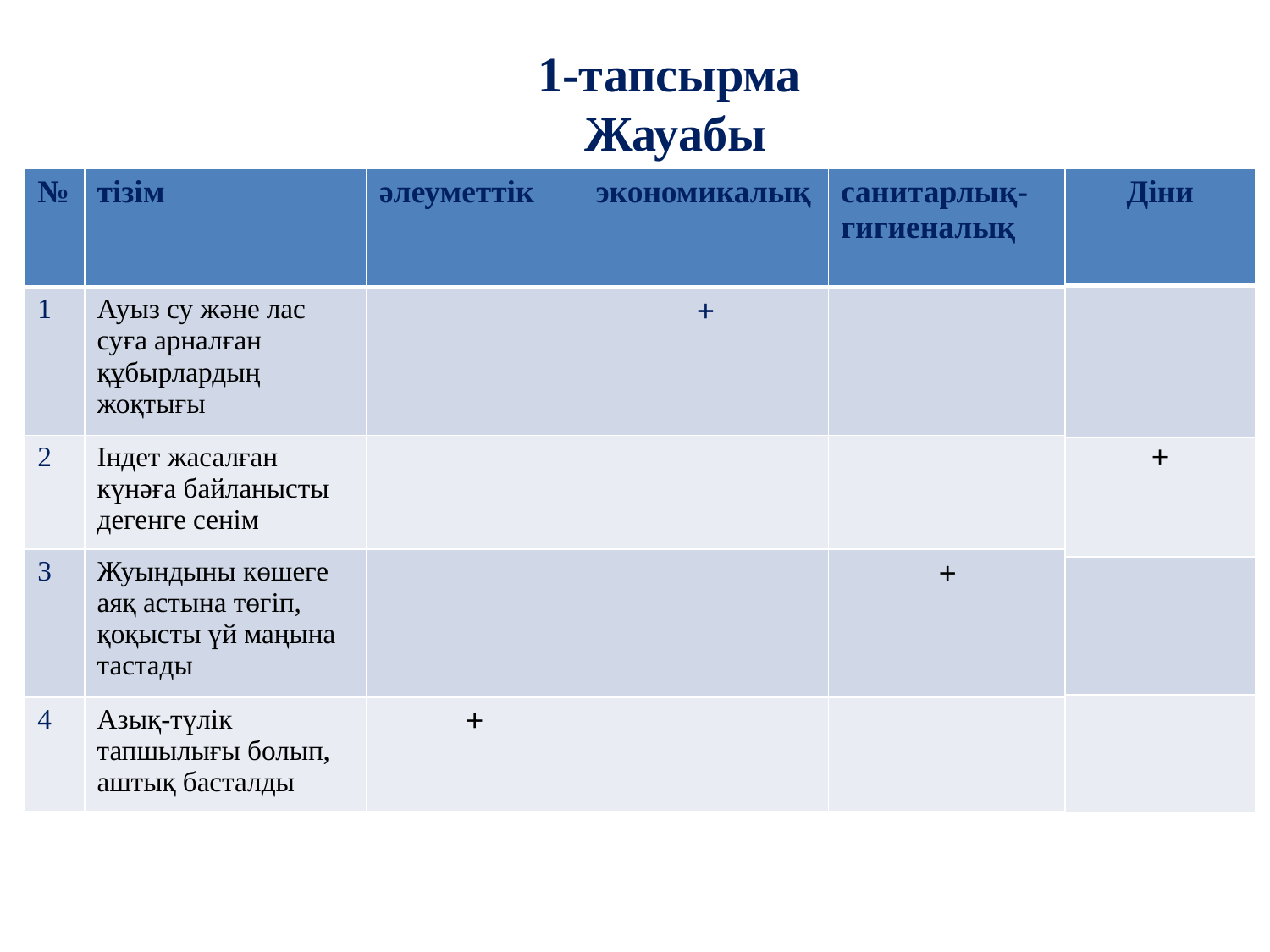

1-тапсырма
Жауабы

| № | тізім | әлеуметтік | экономикалық | санитарлық- гигиеналық |
| --- | --- | --- | --- | --- |
| 1 | Ауыз су және лас суға арналған құбырлардың жоқтығы |  | + |  |
| 2 | Індет жасалған күнәға байланысты дегенге сенім |  |  |  |
| 3 | Жуындыны көшеге аяқ астына төгіп, қоқысты үй маңына тастады |  |  | + |
| 4 | Азық-түлік тапшылығы болып, аштық басталды | + |  |  |
| Діни |
| --- |
|  |
| + |
|  |
|  |
| Крест жорықтарың саяси себебі | Крест жорықтарың әлеуметтік-экономикалық себебі | Крест жорықтарың діни себебі |
| --- | --- | --- |
| Византиның ауыр саяси жағдайы: печенег тайпалары ауыр соққы берді.Түрік-салжұқтар Таяу Шығыстың көп бөлігін басып алды (Сирия, Палестина). | Еуропадағы вассальдық жүйе феодалдардың арасында жер жетіспеушілігіне себеп болды. Еуропада рыцарлар пайда болды, жер иеліктері аз немесе тіпті болмады.Ірі феодалдар Шығыста көп жерлерді иемденуді көздеді. | Иерусалим қаласында Иса табыты орналасқан, қала мұсылмандардың қолында болды.Католик шіркеуі билікті Шығысқа таратуды көздеді. |